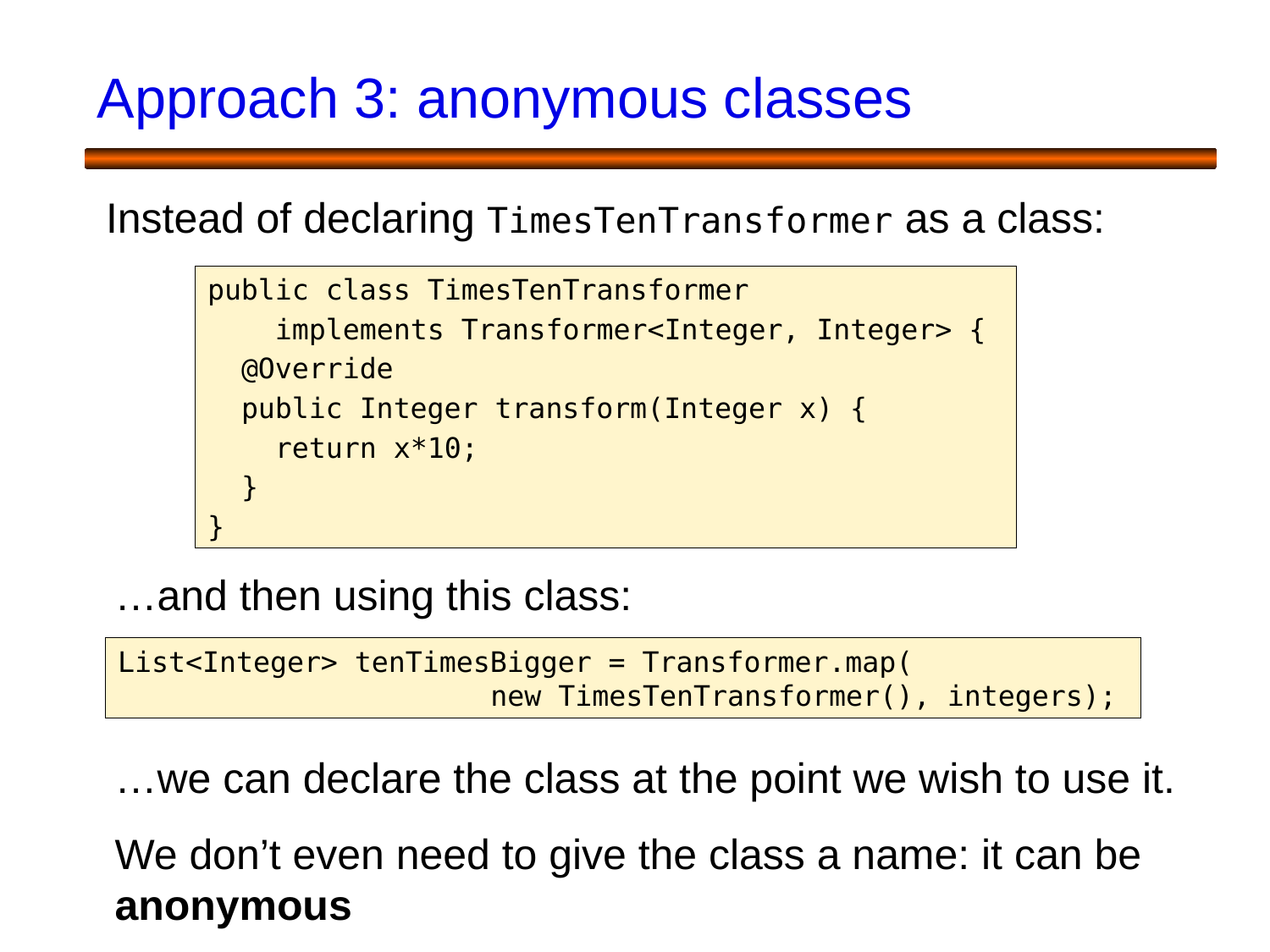

# Approach 3: anonymous classes
Instead of declaring TimesTenTransformer as a class:
public class TimesTenTransformer
    implements Transformer<Integer, Integer> {
  @Override
  public Integer transform(Integer x) {
    return x*10;
  }
}
…and then using this class:
List<Integer> tenTimesBigger = Transformer.map(
                      new TimesTenTransformer(), integers);
…we can declare the class at the point we wish to use it.

We don’t even need to give the class a name: it can be anonymous